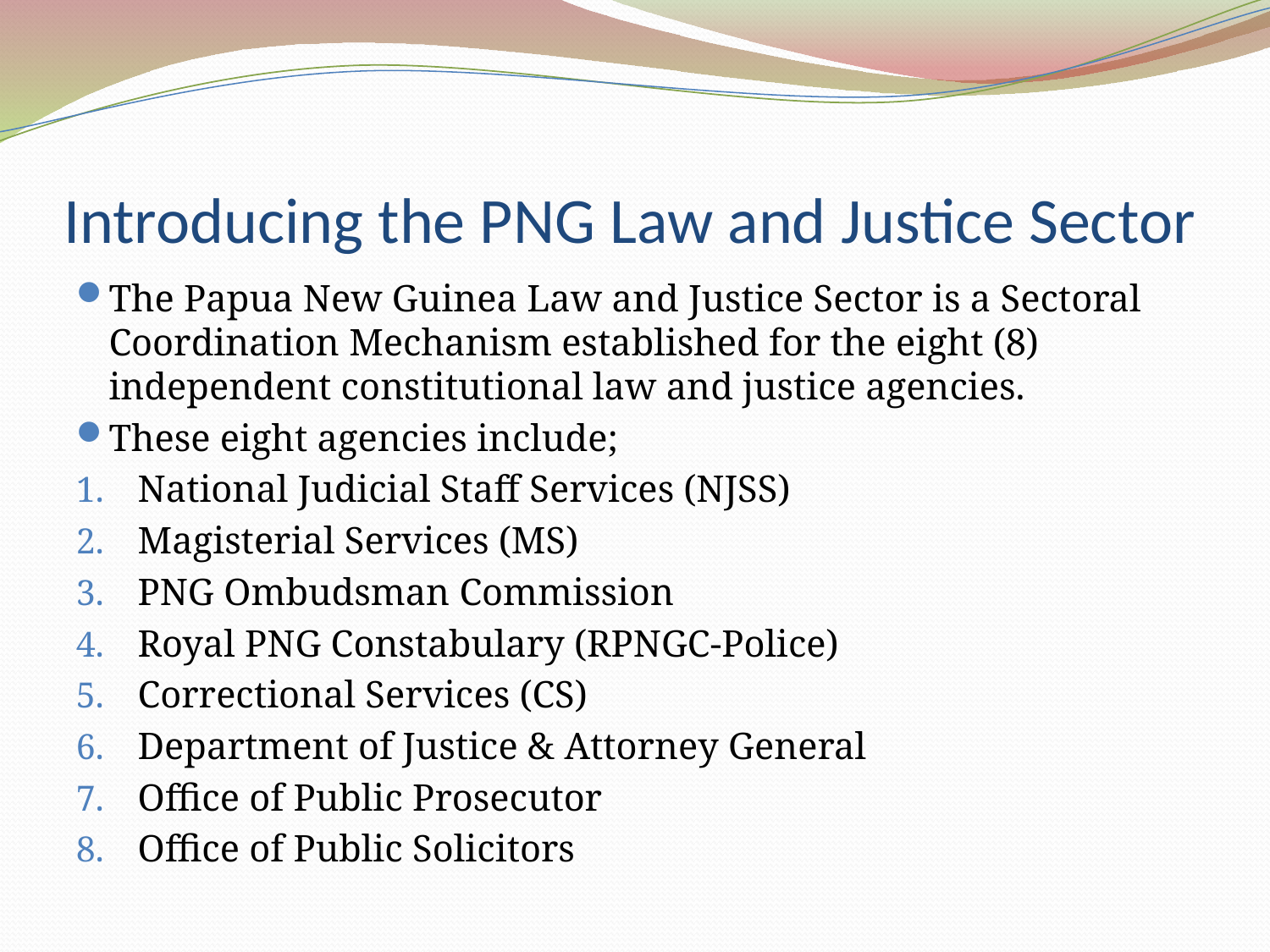

# Introducing the PNG Law and Justice Sector
The Papua New Guinea Law and Justice Sector is a Sectoral Coordination Mechanism established for the eight (8) independent constitutional law and justice agencies.
These eight agencies include;
National Judicial Staff Services (NJSS)
Magisterial Services (MS)
PNG Ombudsman Commission
Royal PNG Constabulary (RPNGC-Police)
Correctional Services (CS)
Department of Justice & Attorney General
Office of Public Prosecutor
Office of Public Solicitors